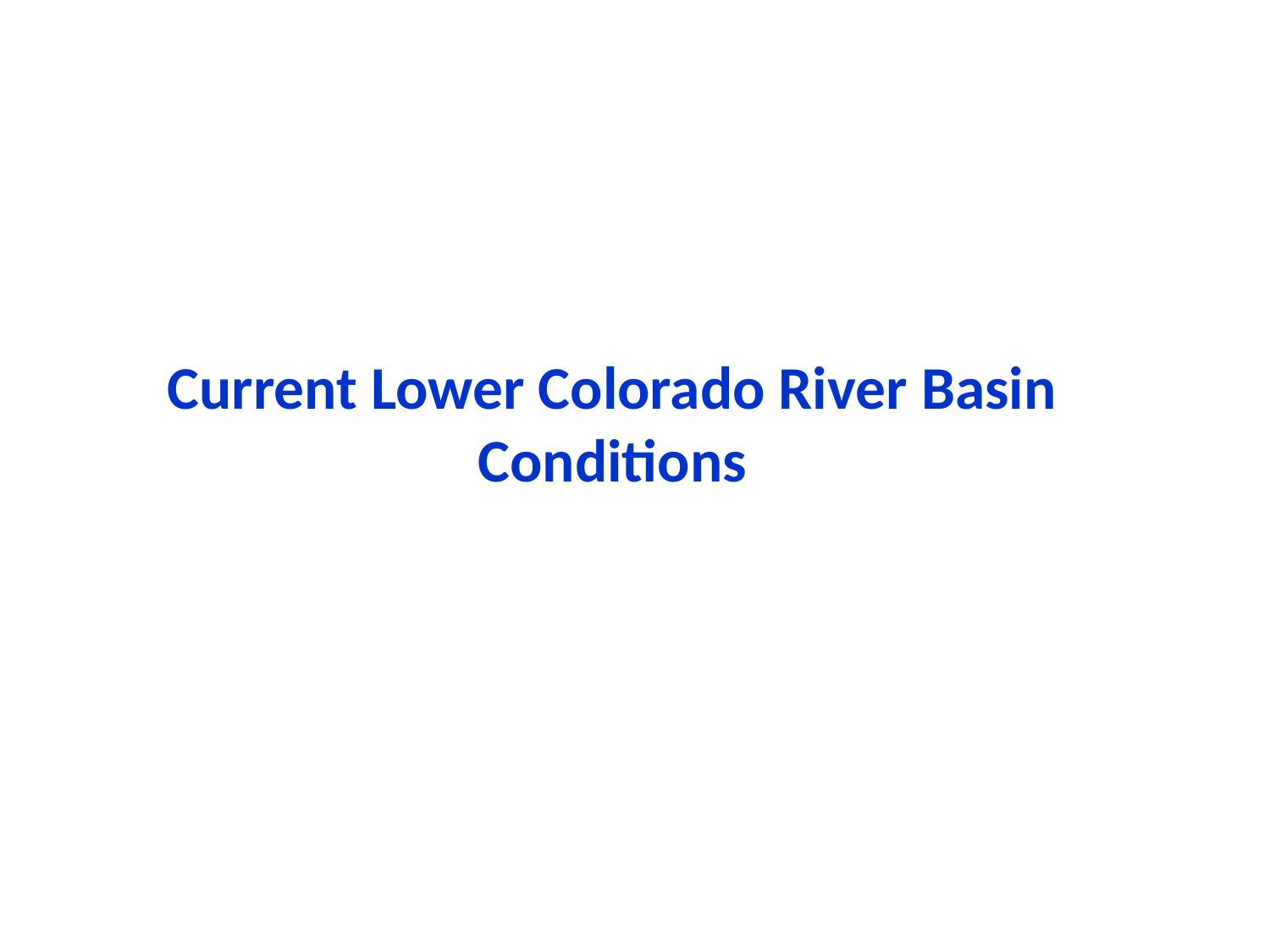

# Current Lower Colorado River Basin Conditions